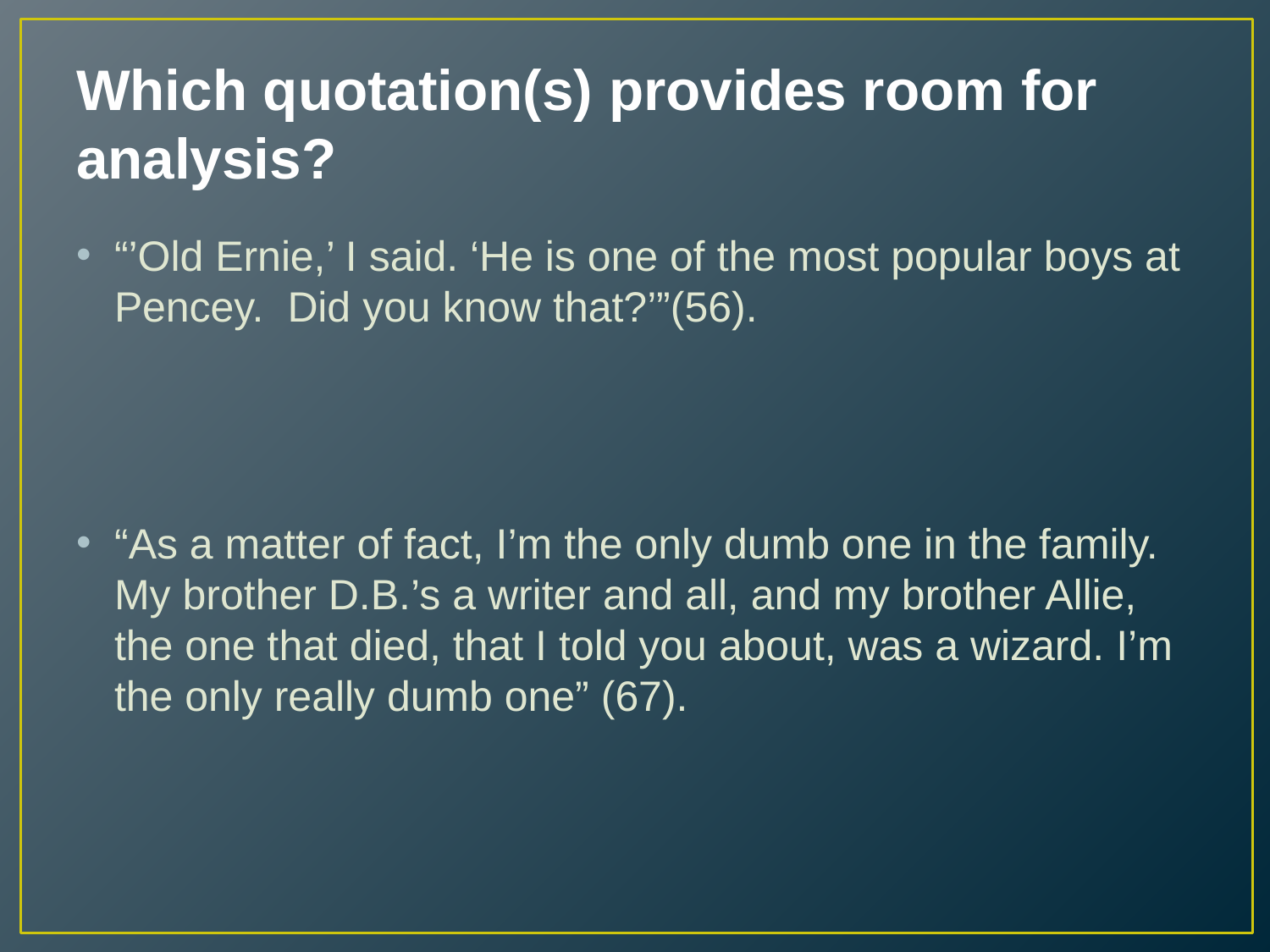

# Which quotation(s) provides room for analysis?
“’Old Ernie,’ I said. ‘He is one of the most popular boys at Pencey.  Did you know that?’”(56).

“As a matter of fact, I’m the only dumb one in the family. My brother D.B.’s a writer and all, and my brother Allie, the one that died, that I told you about, was a wizard. I’m the only really dumb one” (67).